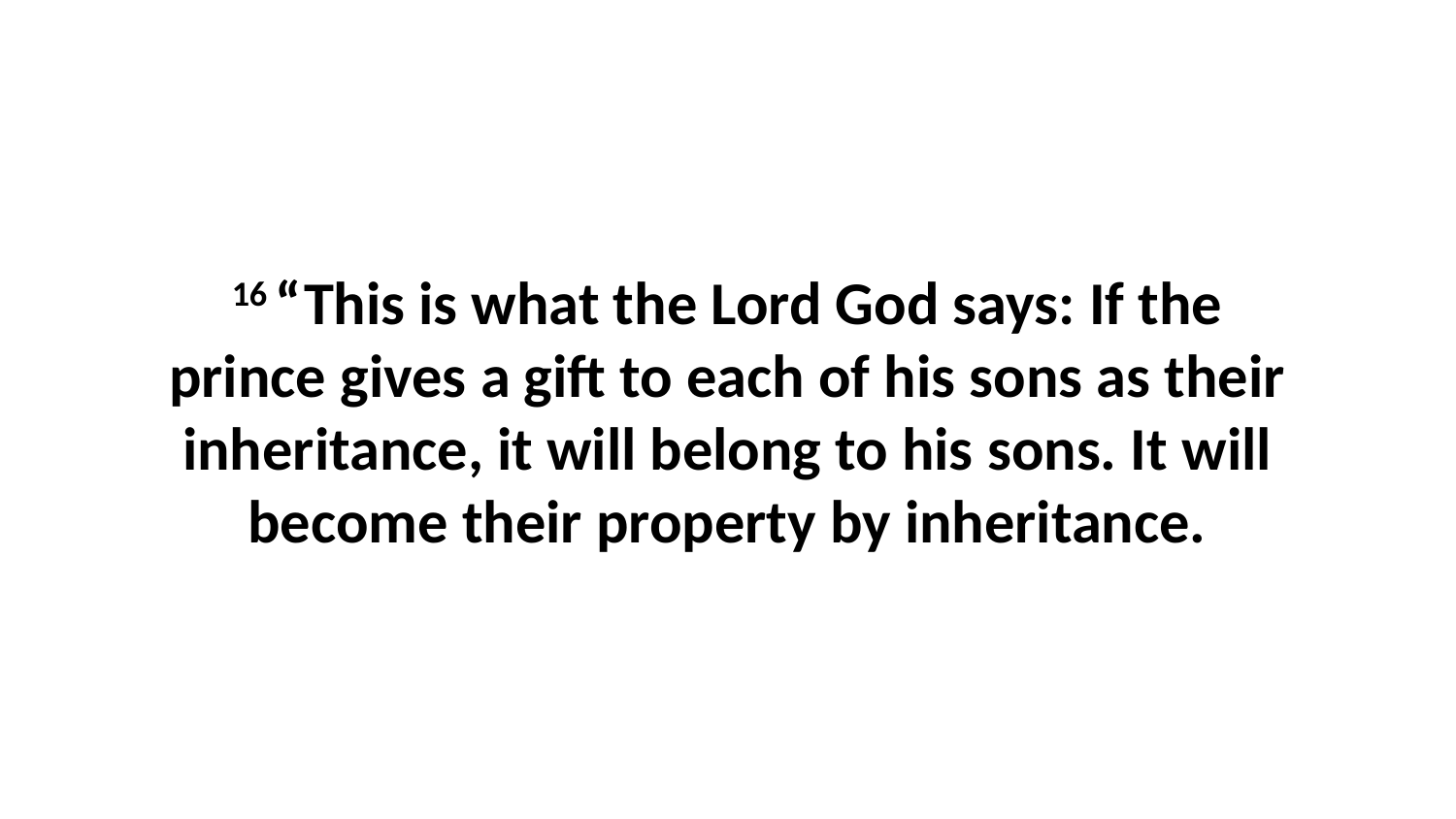

16 “This is what the Lord God says: If the prince gives a gift to each of his sons as their inheritance, it will belong to his sons. It will become their property by inheritance.